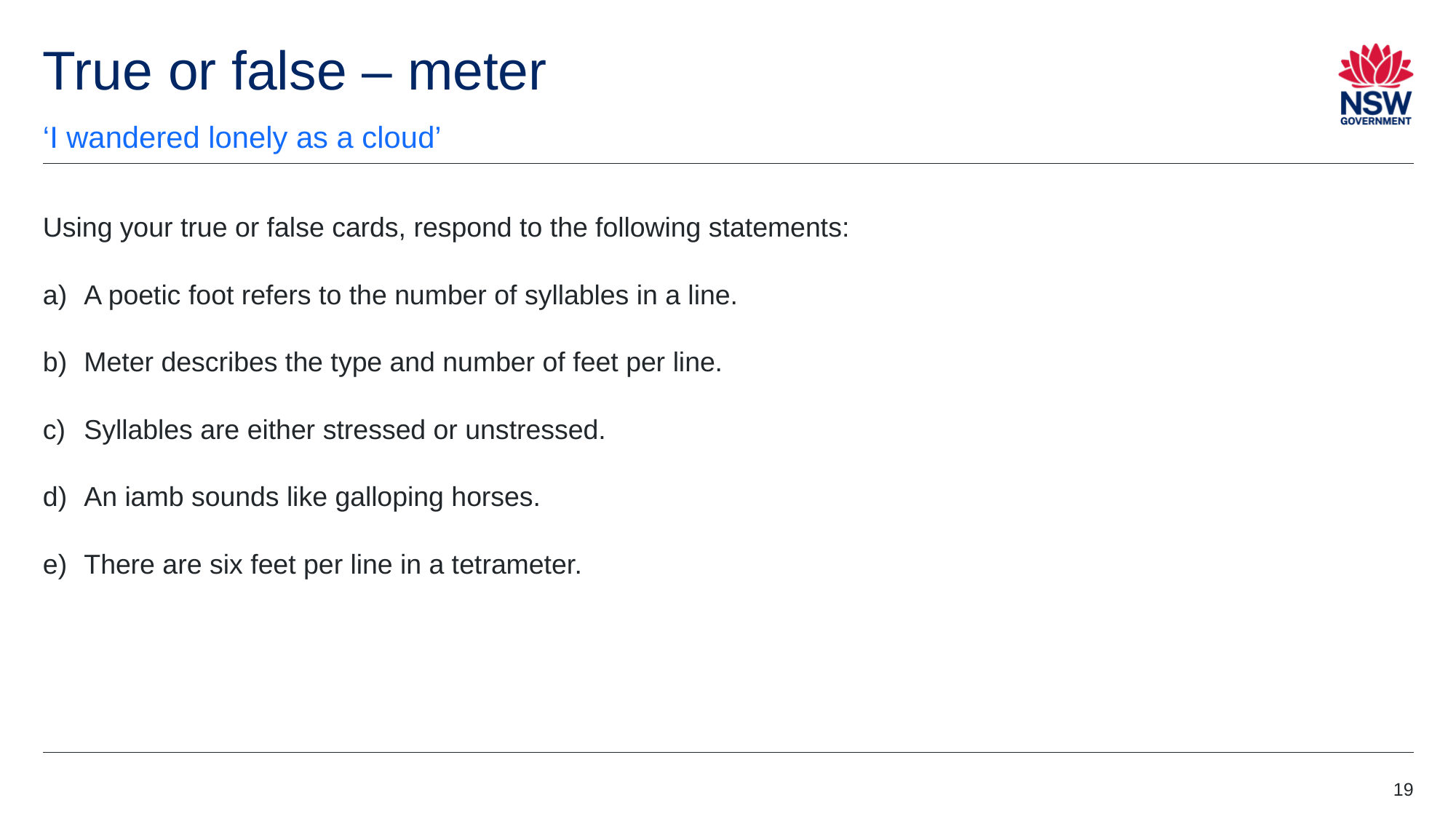

# True or false – meter
‘I wandered lonely as a cloud’
Using your true or false cards, respond to the following statements:
A poetic foot refers to the number of syllables in a line.
Meter describes the type and number of feet per line.
Syllables are either stressed or unstressed.
An iamb sounds like galloping horses.
There are six feet per line in a tetrameter.

19